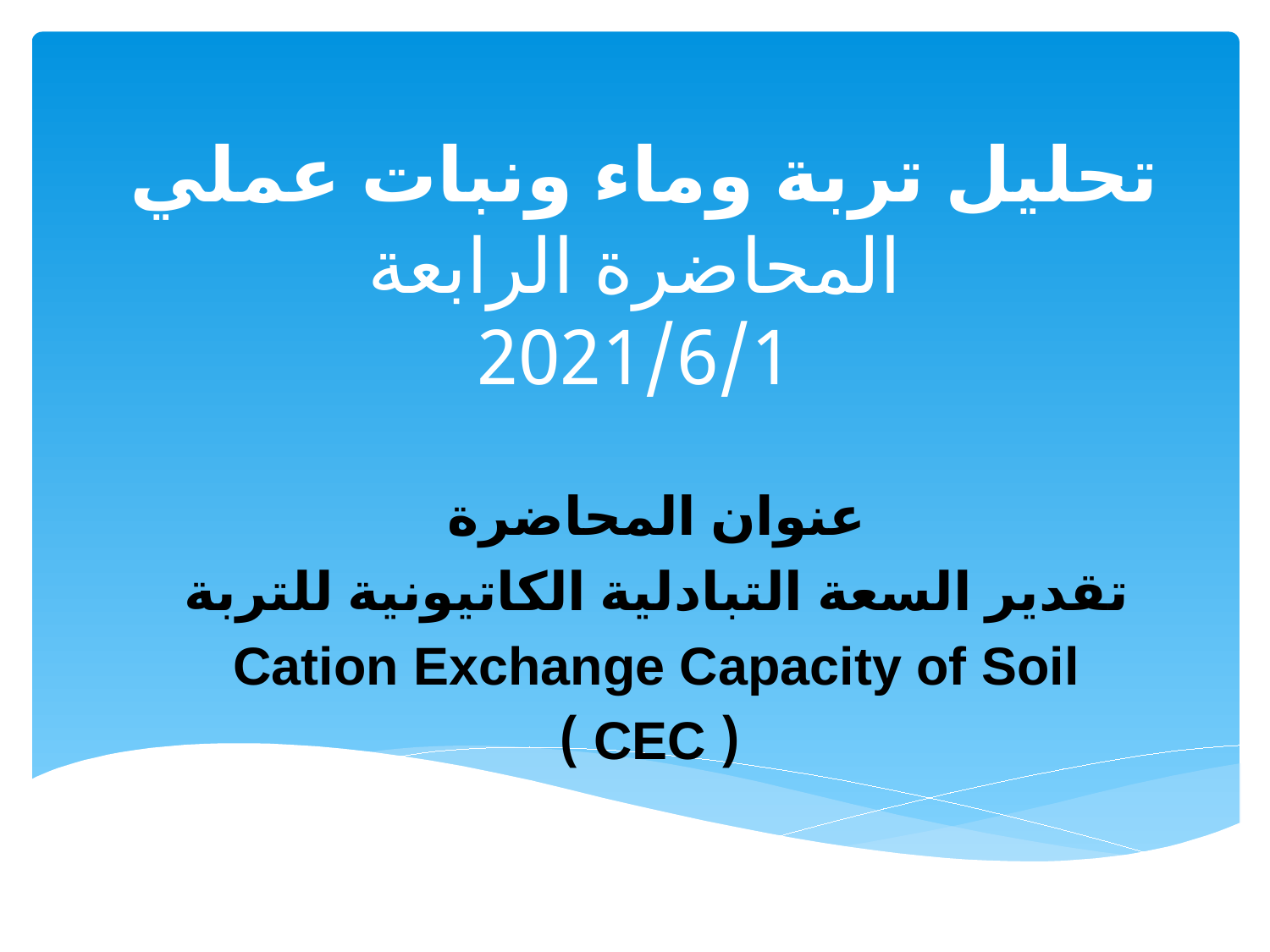

# تحليل تربة وماء ونبات عملي المحاضرة الرابعة 2021/6/1
عنوان المحاضرة
تقدير السعة التبادلية الكاتيونية للتربة
Cation Exchange Capacity of Soil
( CEC )